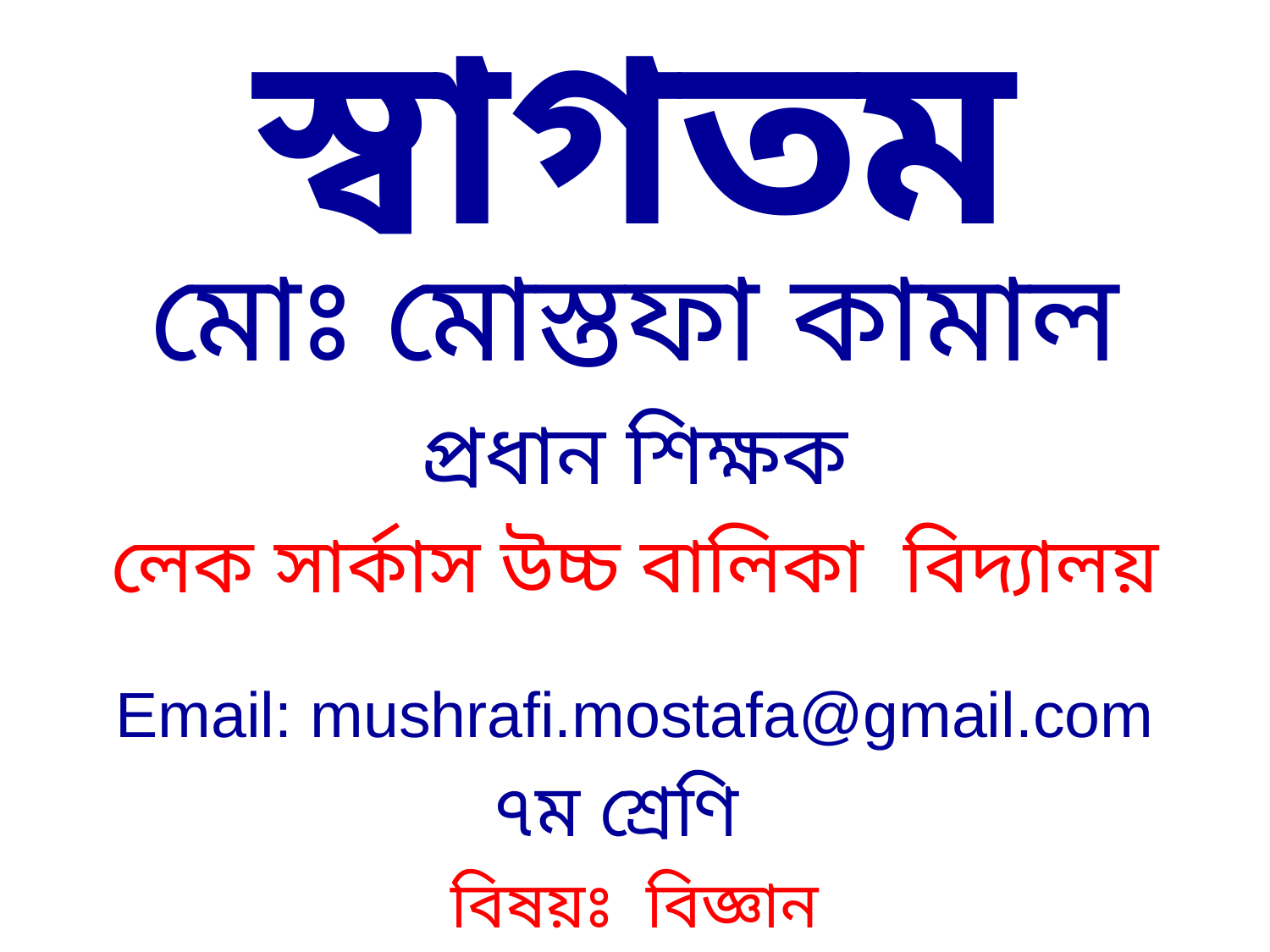

স্বাগতম
মোঃ মোস্তফা কামাল
প্রধান শিক্ষক
লেক সার্কাস উচ্চ বালিকা  বিদ্যালয়

Email: mushrafi.mostafa@gmail.com
৭ম শ্রেণি
বিষয়ঃ  বিজ্ঞান